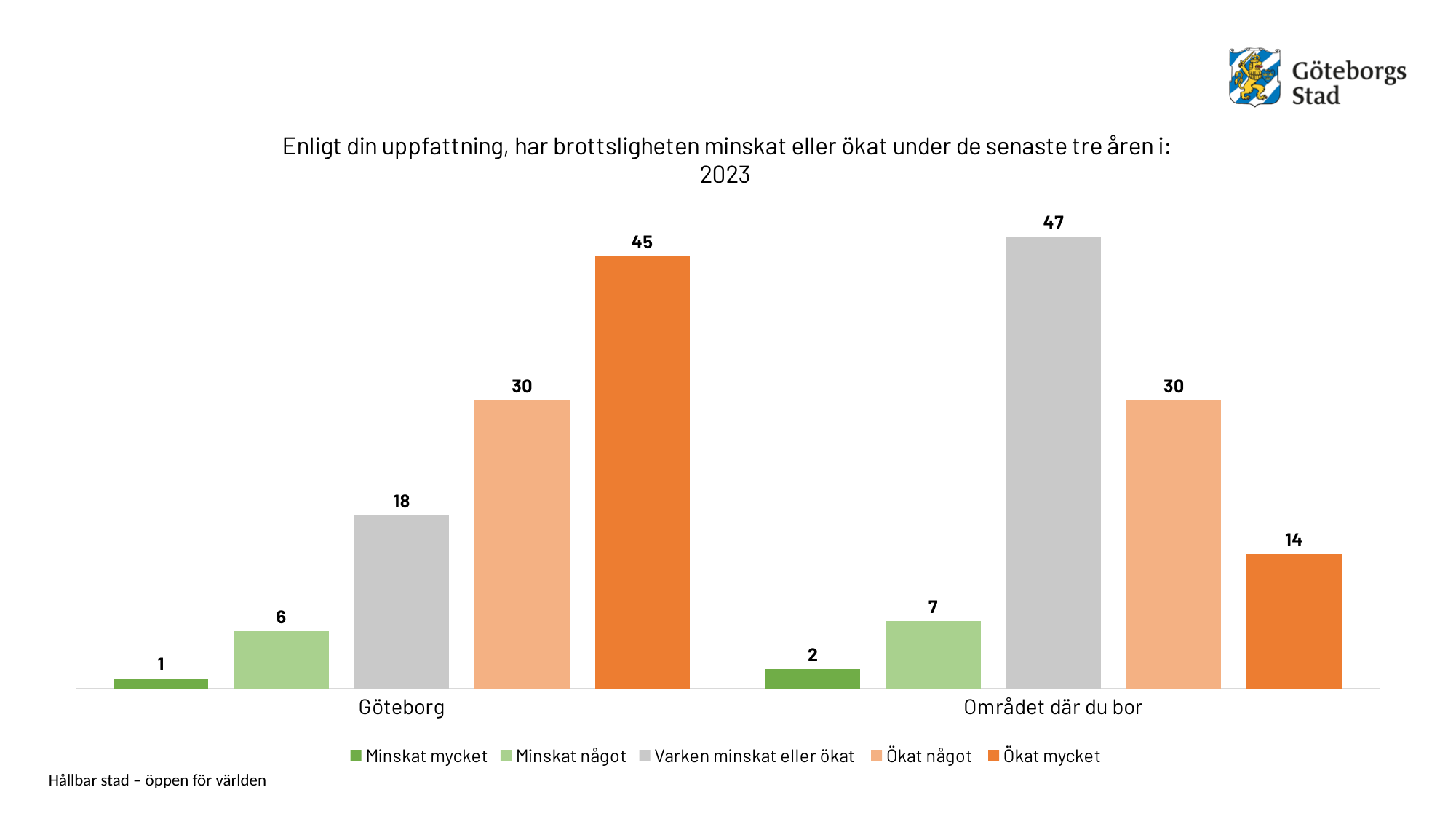

### Chart: Enligt din uppfattning, har brottsligheten minskat eller ökat under de senaste tre åren i: 2023

| Category | Minskat mycket | Minskat något | Varken minskat eller ökat  | Ökat något  | Ökat mycket  |
|---|---|---|---|---|---|
| Göteborg | 1.0 | 6.0 | 18.0 | 30.0 | 45.0 |
| Området där du bor | 2.0 | 7.0 | 47.0 | 30.0 | 14.0 |